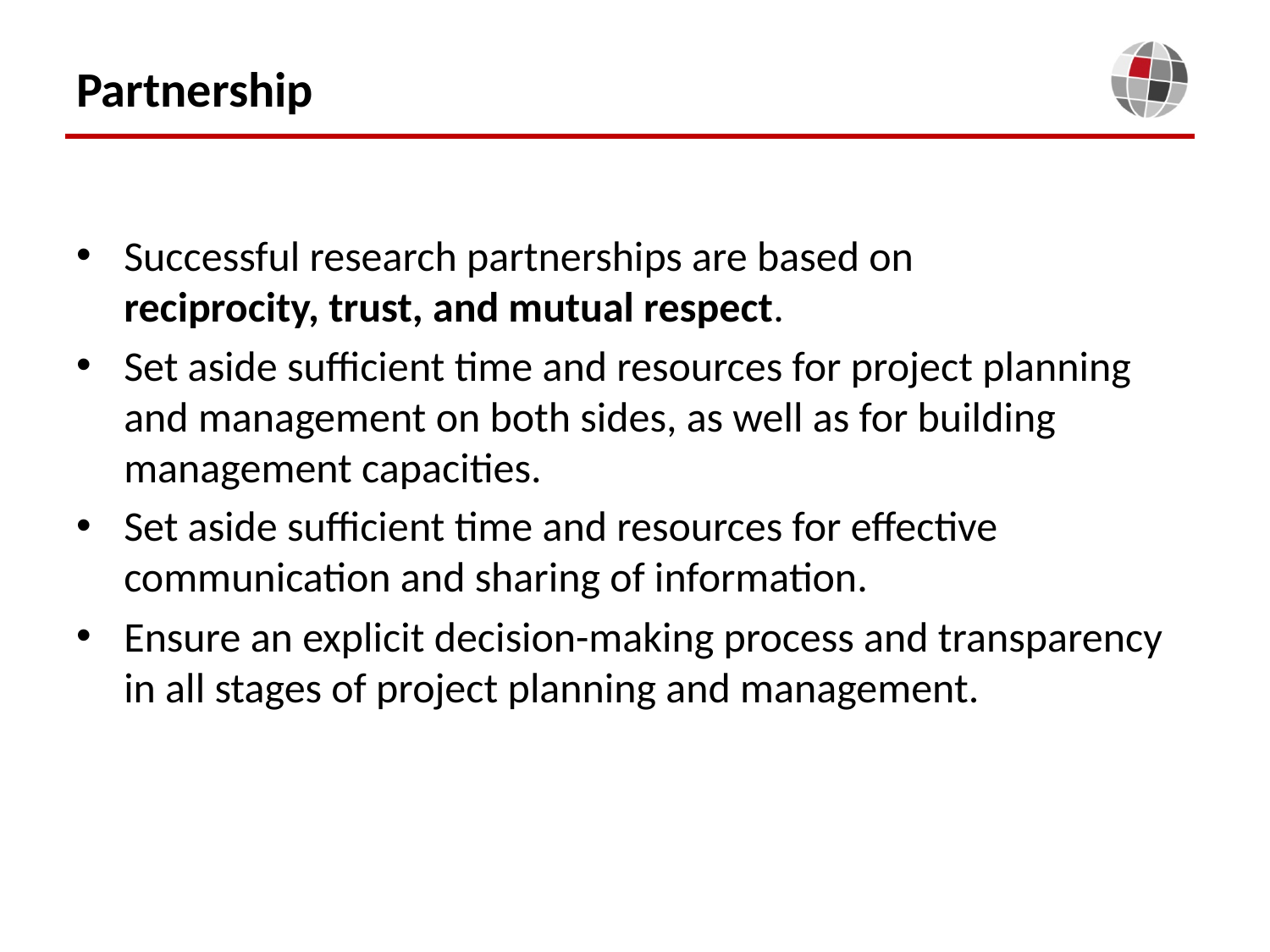

# Partnership
Successful research partnerships are based on
reciprocity, trust, and mutual respect.
Set aside sufficient time and resources for project planning and management on both sides, as well as for building management capacities.
Set aside sufficient time and resources for effective communication and sharing of information.
Ensure an explicit decision-making process and transparency in all stages of project planning and management.